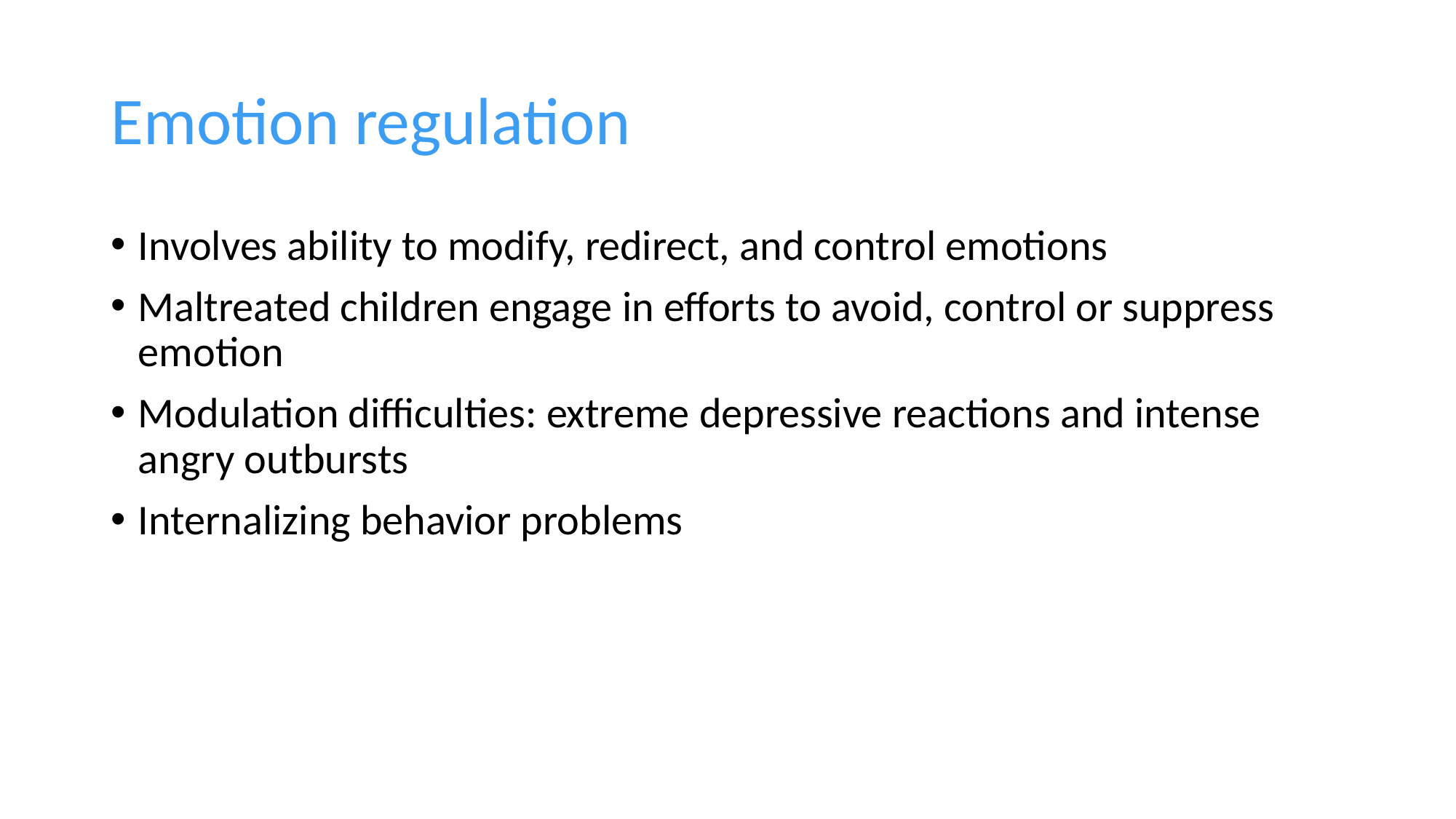

# Emotion regulation
Involves ability to modify, redirect, and control emotions
Maltreated children engage in efforts to avoid, control or suppress emotion
Modulation difficulties: extreme depressive reactions and intense angry outbursts
Internalizing behavior problems